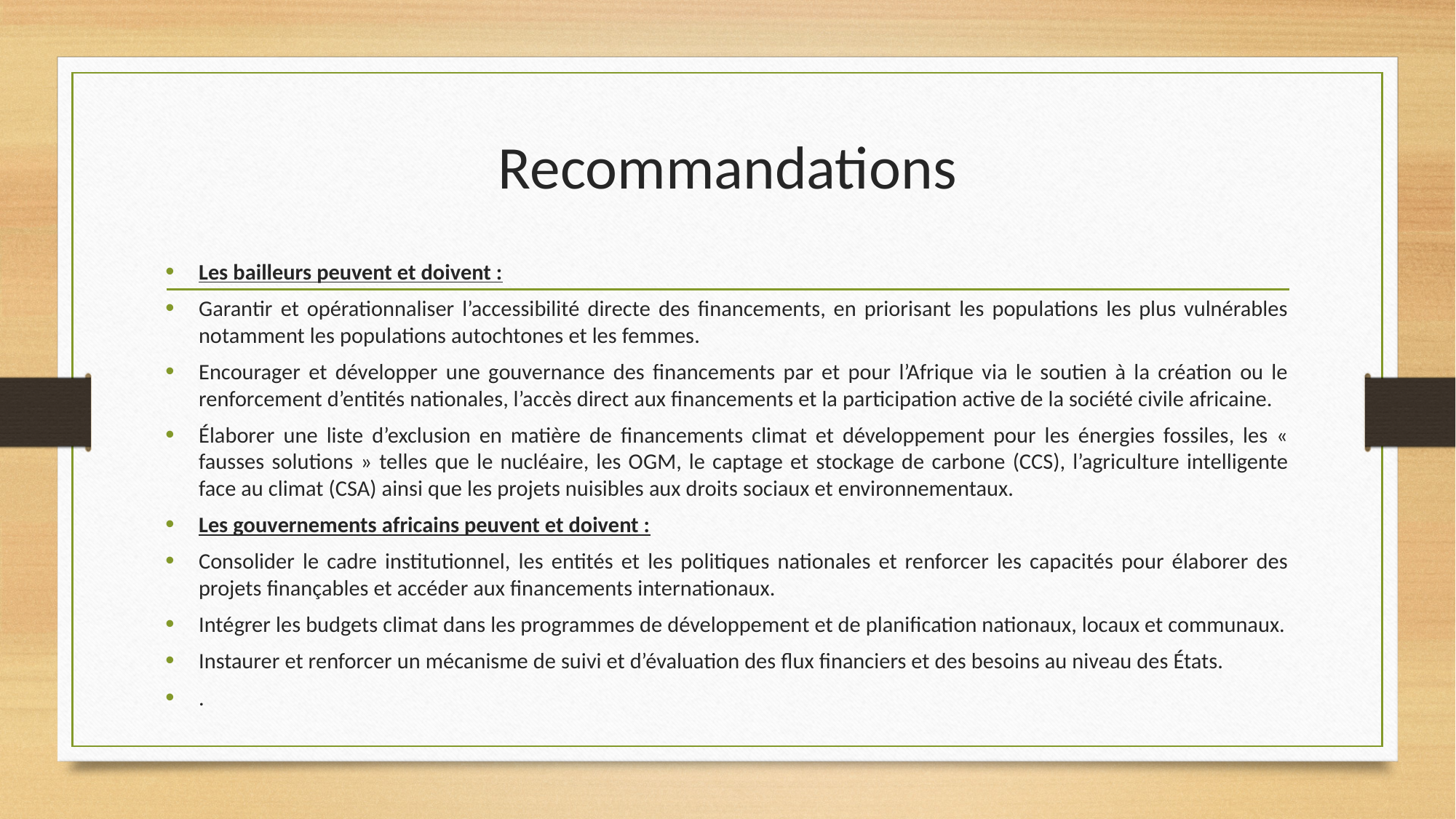

# Recommandations
Les bailleurs peuvent et doivent :
Garantir et opérationnaliser l’accessibilité directe des financements, en priorisant les populations les plus vulnérables notamment les populations autochtones et les femmes.
Encourager et développer une gouvernance des financements par et pour l’Afrique via le soutien à la création ou le renforcement d’entités nationales, l’accès direct aux financements et la participation active de la société civile africaine.
Élaborer une liste d’exclusion en matière de financements climat et développement pour les énergies fossiles, les « fausses solutions » telles que le nucléaire, les OGM, le captage et stockage de carbone (CCS), l’agriculture intelligente face au climat (CSA) ainsi que les projets nuisibles aux droits sociaux et environnementaux.
Les gouvernements africains peuvent et doivent :
Consolider le cadre institutionnel, les entités et les politiques nationales et renforcer les capacités pour élaborer des projets finançables et accéder aux financements internationaux.
Intégrer les budgets climat dans les programmes de développement et de planification nationaux, locaux et communaux.
Instaurer et renforcer un mécanisme de suivi et d’évaluation des flux financiers et des besoins au niveau des États.
.